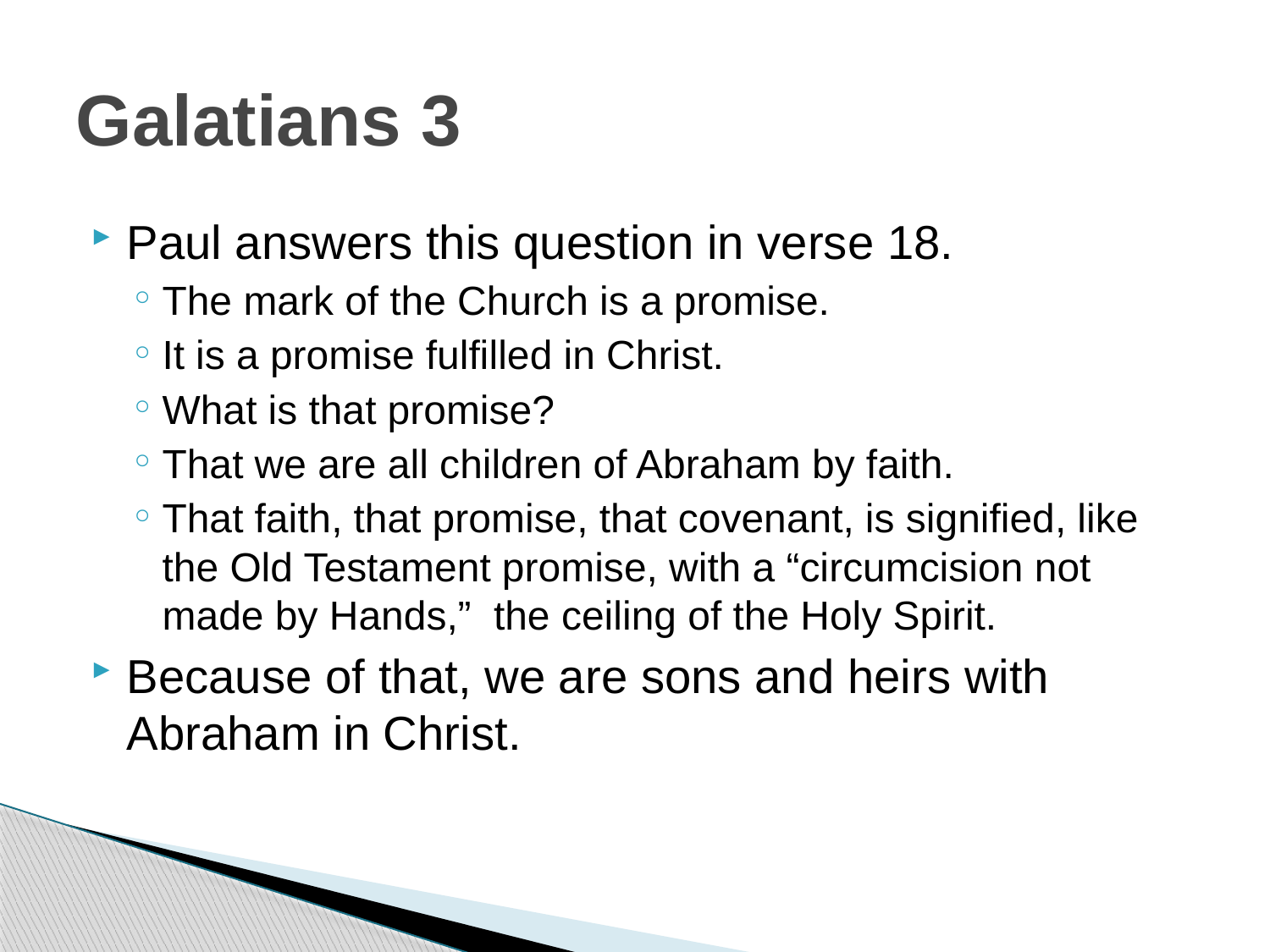

# Galatians 3
Paul answers this question in verse 18.
The mark of the Church is a promise.
It is a promise fulfilled in Christ.
What is that promise?
That we are all children of Abraham by faith.
That faith, that promise, that covenant, is signified, like the Old Testament promise, with a “circumcision not made by Hands,”  the ceiling of the Holy Spirit.
Because of that, we are sons and heirs with Abraham in Christ.